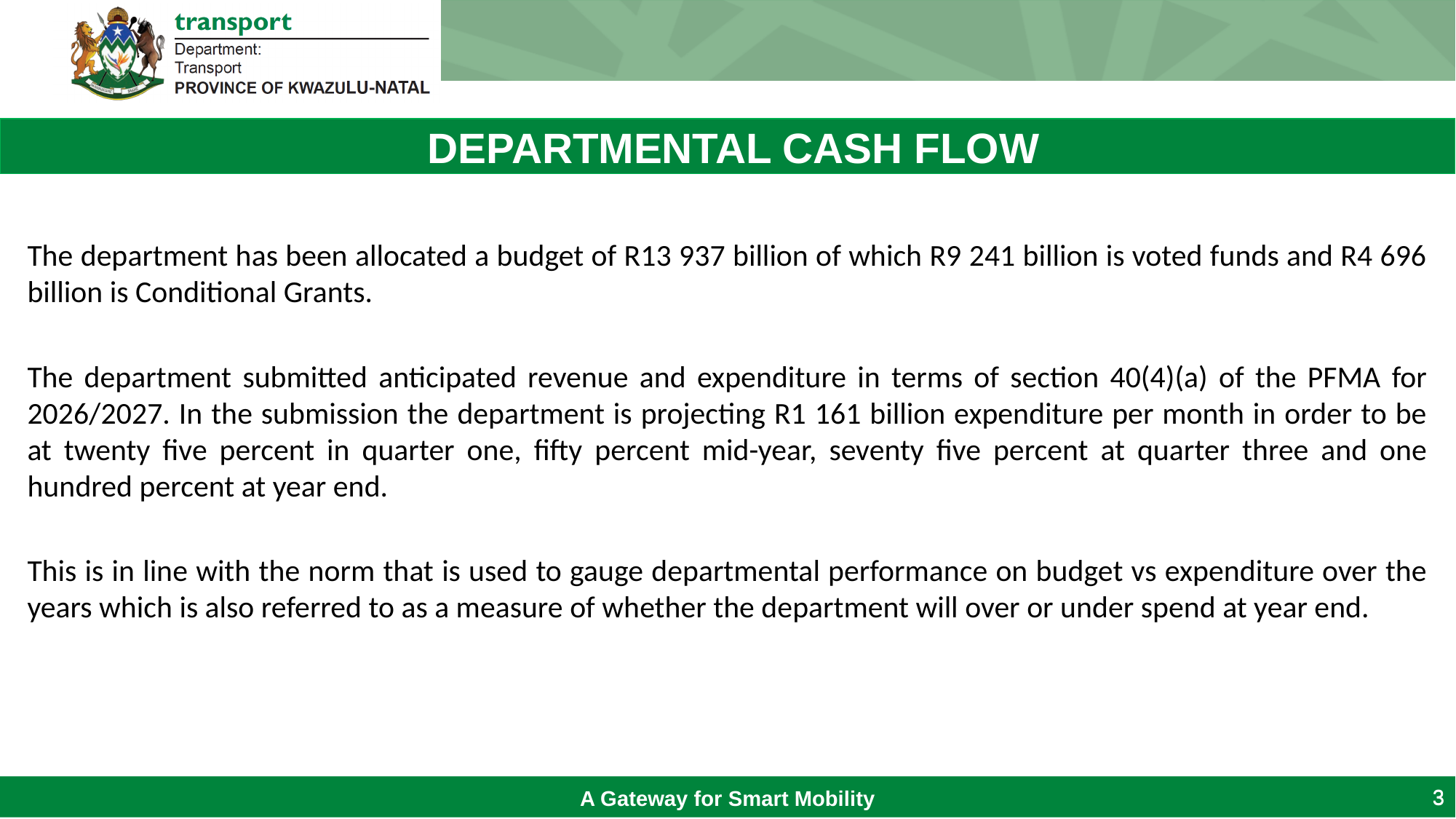

DEPARTMENTAL CASH FLOW

The department has been allocated a budget of R13 937 billion of which R9 241 billion is voted funds and R4 696 billion is Conditional Grants.

The department submitted anticipated revenue and expenditure in terms of section 40(4)(a) of the PFMA for 2026/2027. In the submission the department is projecting R1 161 billion expenditure per month in order to be at twenty five percent in quarter one, fifty percent mid-year, seventy five percent at quarter three and one hundred percent at year end.

This is in line with the norm that is used to gauge departmental performance on budget vs expenditure over the years which is also referred to as a measure of whether the department will over or under spend at year end.
3